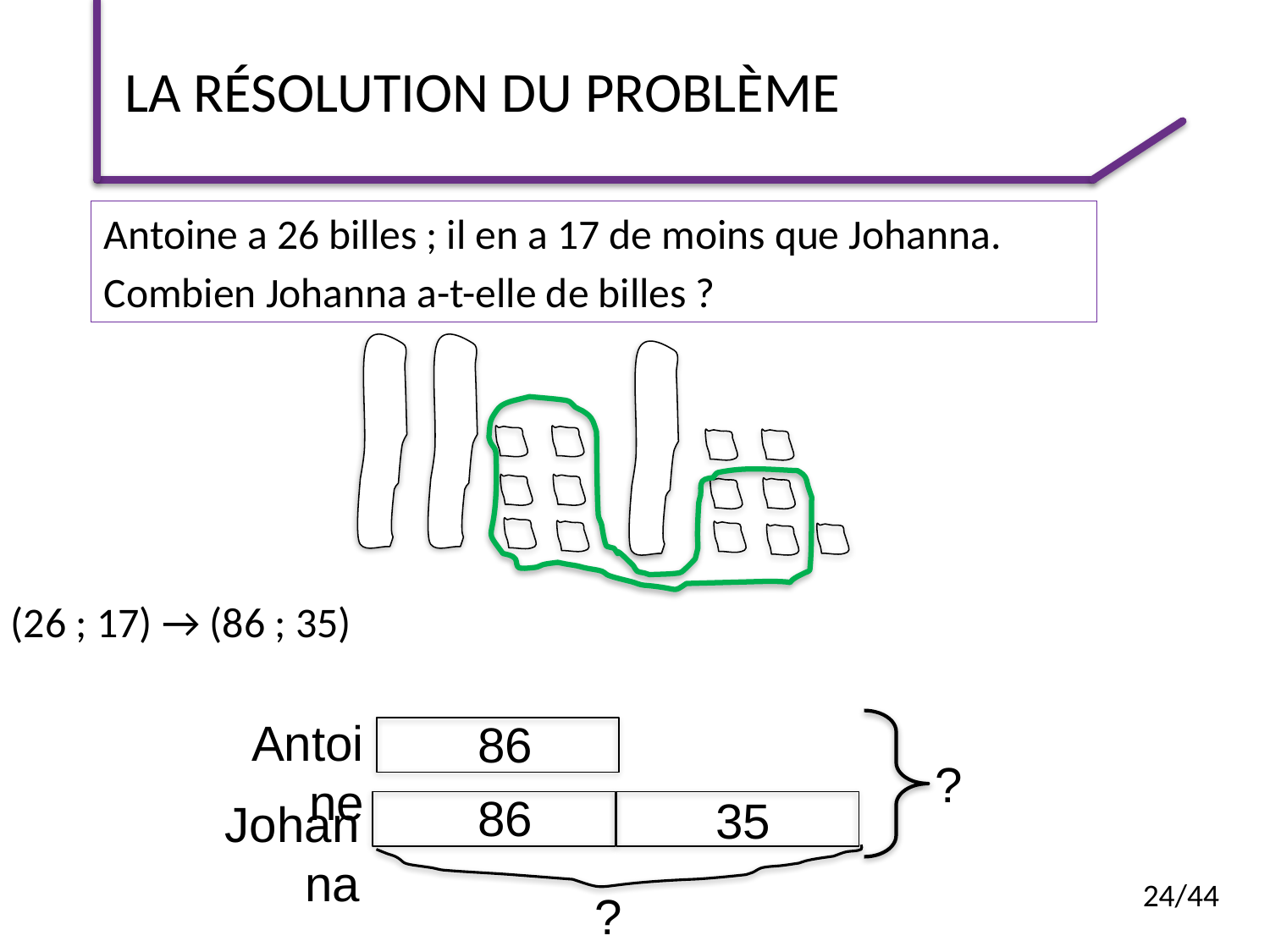

# La résolution du problème
Antoine a 26 billes ; il en a 17 de moins que Johanna.
Combien Johanna a-t-elle de billes ?

(26 ; 17) → (86 ; 35)
Antoine
86

?
86
35
Johanna

24/44
?